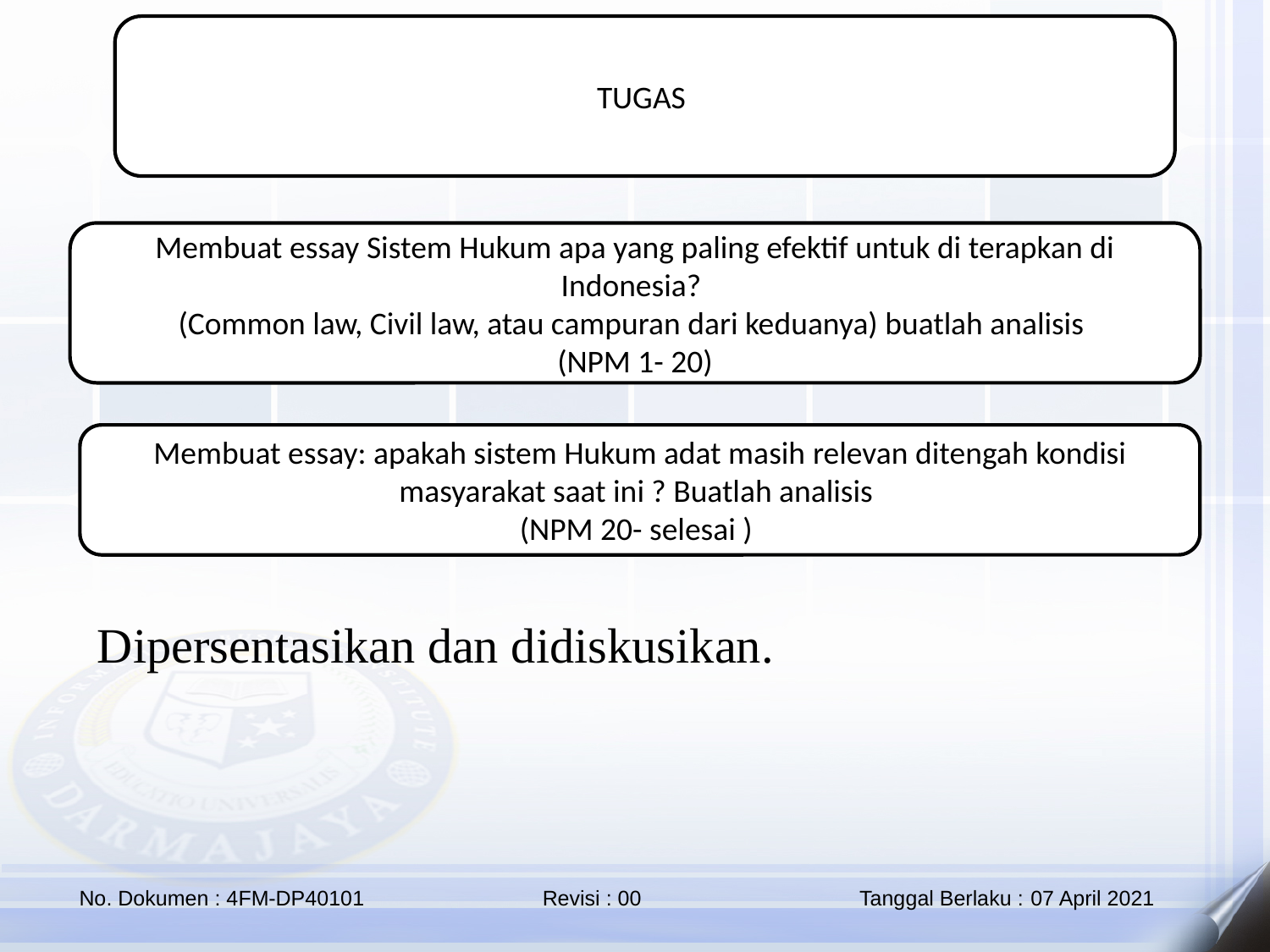

TUGAS
Membuat essay Sistem Hukum apa yang paling efektif untuk di terapkan di Indonesia?
(Common law, Civil law, atau campuran dari keduanya) buatlah analisis
(NPM 1- 20)
Membuat essay: apakah sistem Hukum adat masih relevan ditengah kondisi masyarakat saat ini ? Buatlah analisis
(NPM 20- selesai )
Dipersentasikan dan didiskusikan.